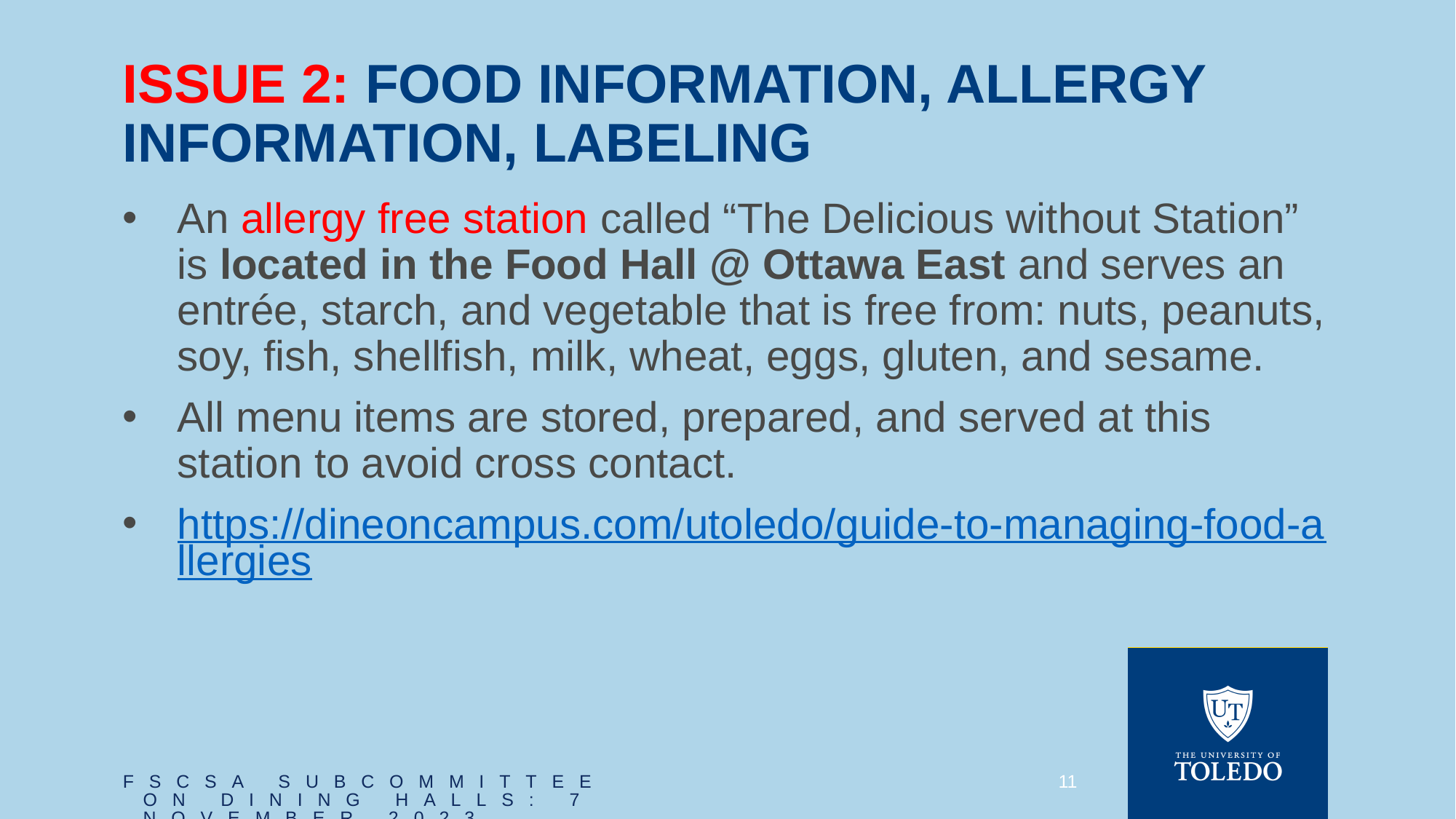

# Issue 2: Food Information, Allergy Information, Labeling
An allergy free station called “The Delicious without Station” is located in the Food Hall @ Ottawa East and serves an entrée, starch, and vegetable that is free from: nuts, peanuts, soy, fish, shellfish, milk, wheat, eggs, gluten, and sesame.
All menu items are stored, prepared, and served at this station to avoid cross contact.
https://dineoncampus.com/utoledo/guide-to-managing-food-allergies

FSCSA Subcommittee on Dining Halls: 7 November 2023
11